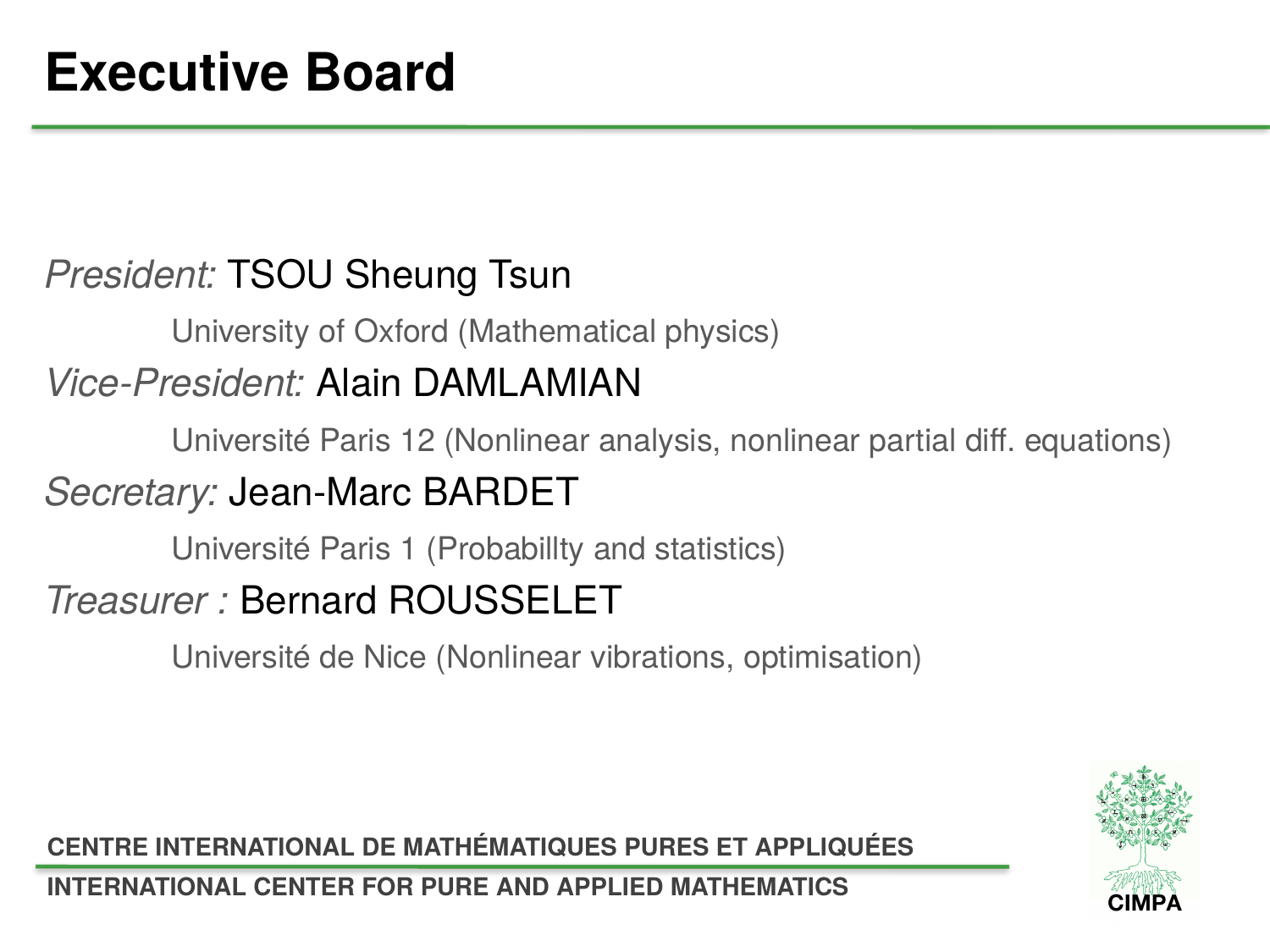

# Executive Board

President: TSOU Sheung Tsun
	University of Oxford (Mathematical physics)
Vice‐President: Alain DAMLAMIAN
	Université Paris 12 (Nonlinear analysis, nonlinear partial diff. equations)
Secretary: Jean-Marc BARDET
	Université Paris 1 (Probabillty and statistics)
Treasurer : Bernard ROUSSELET
	Université de Nice (Nonlinear vibrations, optimisation)